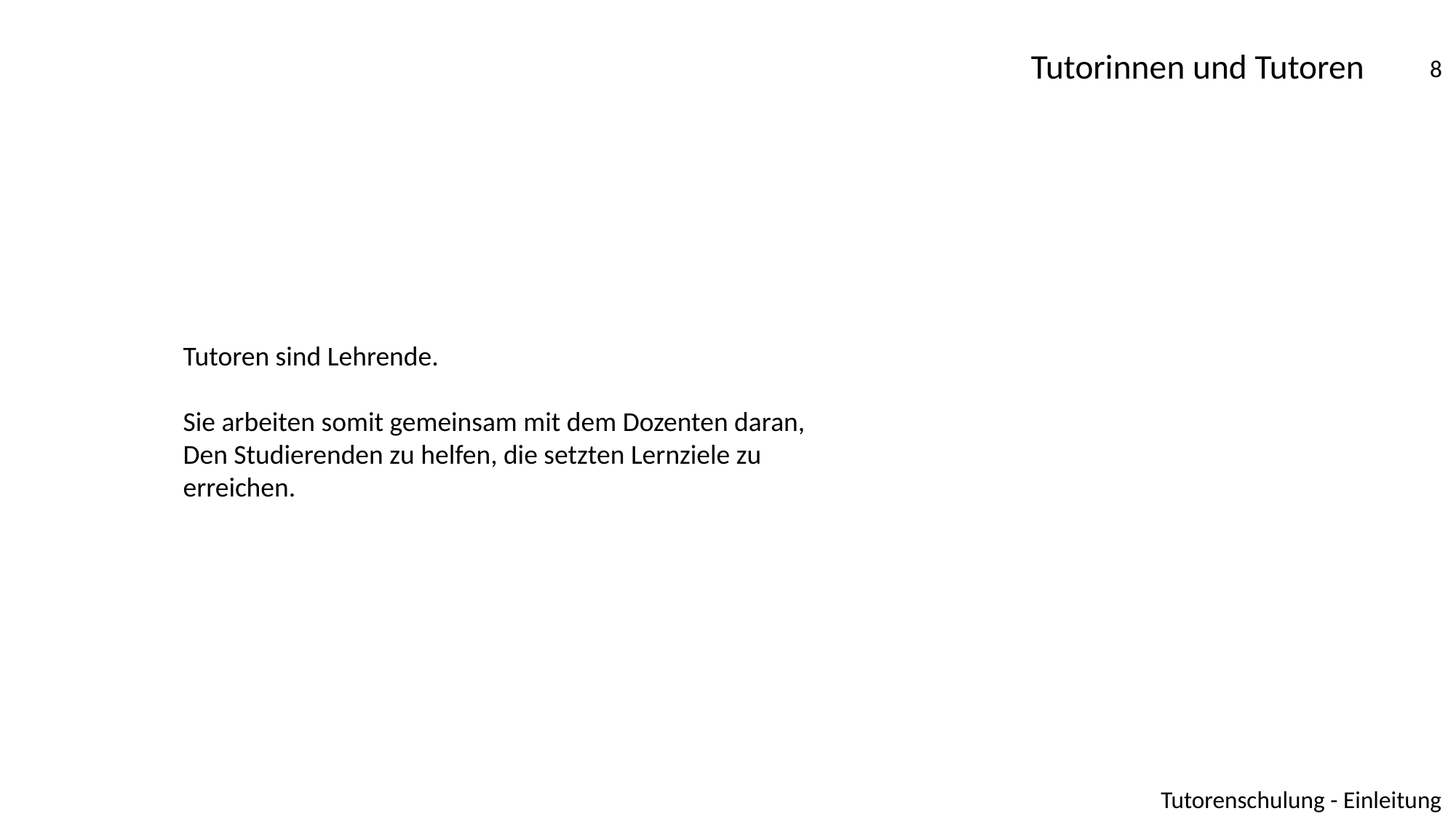

# Tutorinnen und Tutoren
8
Tutoren sind Lehrende.

Sie arbeiten somit gemeinsam mit dem Dozenten daran,
Den Studierenden zu helfen, die setzten Lernziele zu erreichen.